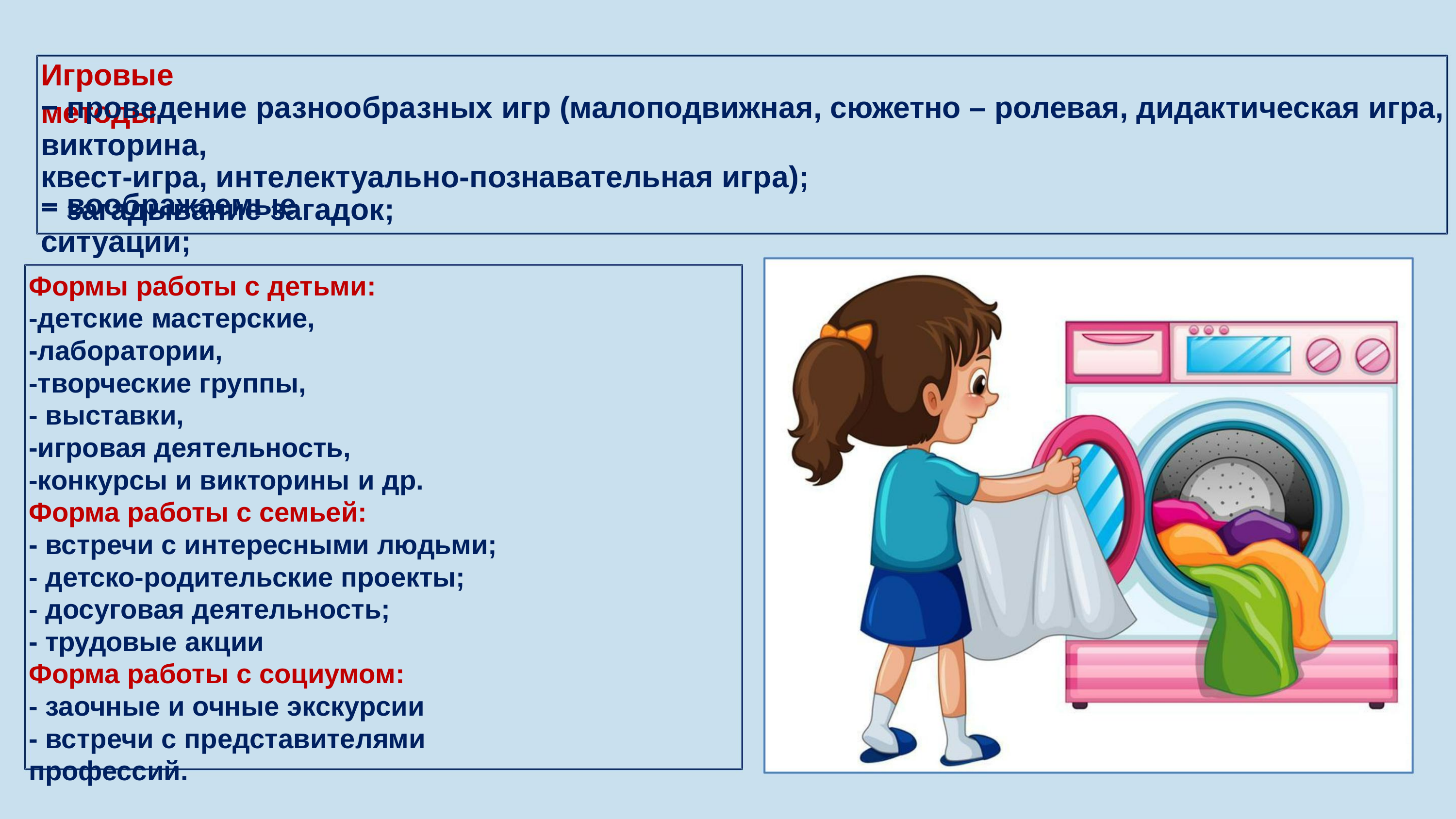

Игровые методы
− проведение разнообразных игр (малоподвижная, сюжетно – ролевая, дидактическая игра, викторина,
квест-игра, интелектуально-познавательная игра);
− загадывание загадок;
− воображаемые ситуации;
Формы работы с детьми:
-детские мастерские,
-лаборатории,
-творческие группы,
- выставки,
-игровая деятельность,
-конкурсы и викторины и др.
Форма работы с семьей:
- встречи с интересными людьми;
- детско-родительские проекты;
- досуговая деятельность;
- трудовые акции
Форма работы с социумом:
- заочные и очные экскурсии
- встречи с представителями профессий.